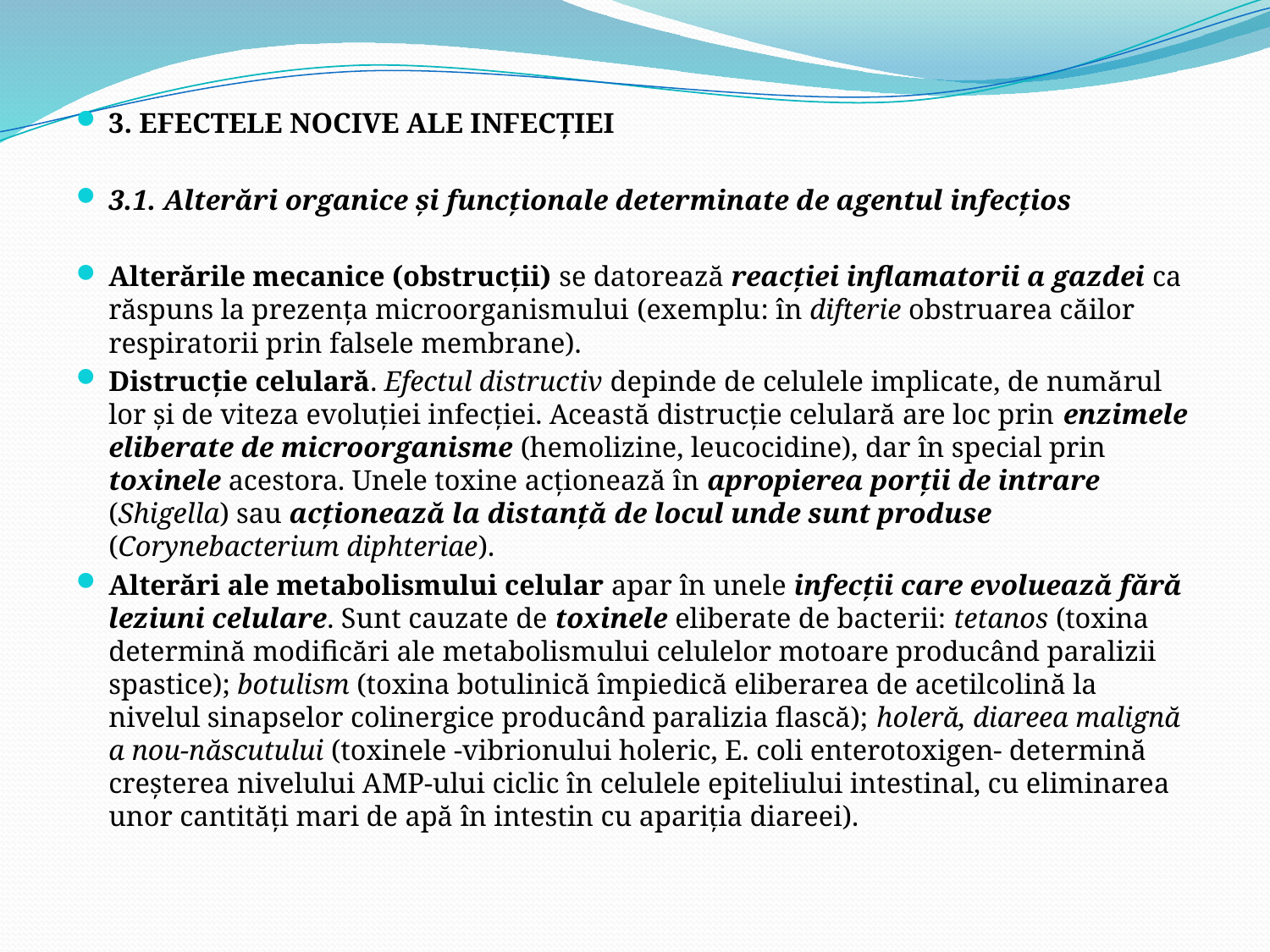

3. EFECTELE NOCIVE ALE INFECŢIEI

3.1. Alterări organice şi funcţionale determinate de agentul infecţios

Alterările mecanice (obstrucţii) se datorează reacţiei inflamatorii a gazdei ca răspuns la prezenţa microorganismului (exemplu: în difterie obstruarea căilor respiratorii prin falsele membrane).
Distrucţie celulară. Efectul distructiv depinde de celulele implicate, de numărul lor şi de viteza evoluţiei infecţiei. Această distrucţie celulară are loc prin enzimele eliberate de microorganisme (hemolizine, leucocidine), dar în special prin toxinele acestora. Unele toxine acţionează în apropierea porţii de intrare (Shigella) sau acţionează la distanţă de locul unde sunt produse (Corynebacterium diphteriae).
Alterări ale metabolismului celular apar în unele infecţii care evoluează fără leziuni celulare. Sunt cauzate de toxinele eliberate de bacterii: tetanos (toxina determină modificări ale metabolismului celulelor motoare producând paralizii spastice); botulism (toxina botulinică împiedică eliberarea de acetilcolină la nivelul sinapselor colinergice producând paralizia flască); holeră, diareea malignă a nou-născutului (toxinele -vibrionului holeric, E. coli enterotoxigen- determină creşterea nivelului AMP-ului ciclic în celulele epiteliului intestinal, cu eliminarea unor cantităţi mari de apă în intestin cu apariţia diareei).